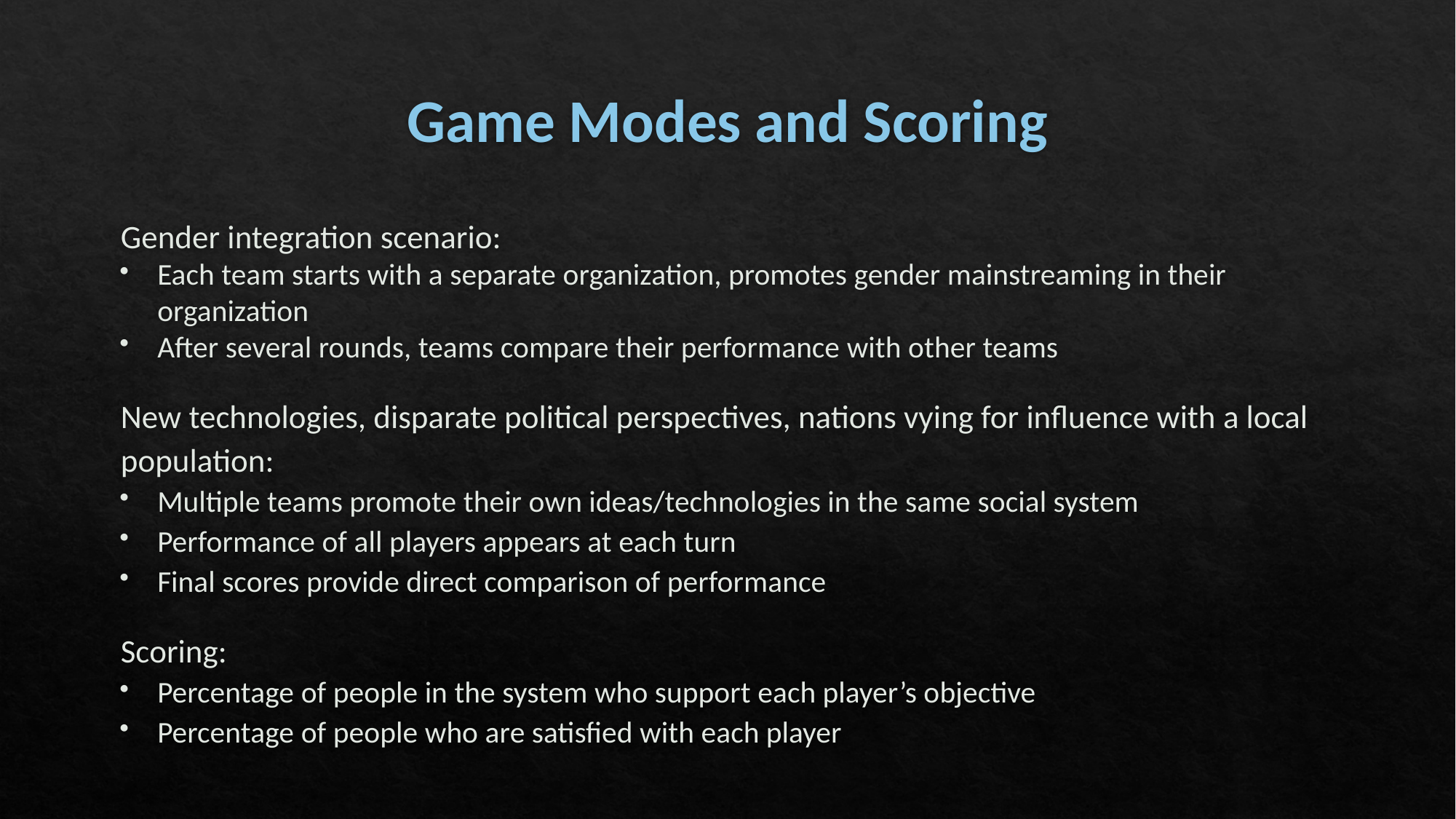

# Game Modes and Scoring
Gender integration scenario:
Each team starts with a separate organization, promotes gender mainstreaming in their organization
After several rounds, teams compare their performance with other teams

New technologies, disparate political perspectives, nations vying for influence with a local population:
Multiple teams promote their own ideas/technologies in the same social system
Performance of all players appears at each turn
Final scores provide direct comparison of performance

Scoring:
Percentage of people in the system who support each player’s objective
Percentage of people who are satisfied with each player